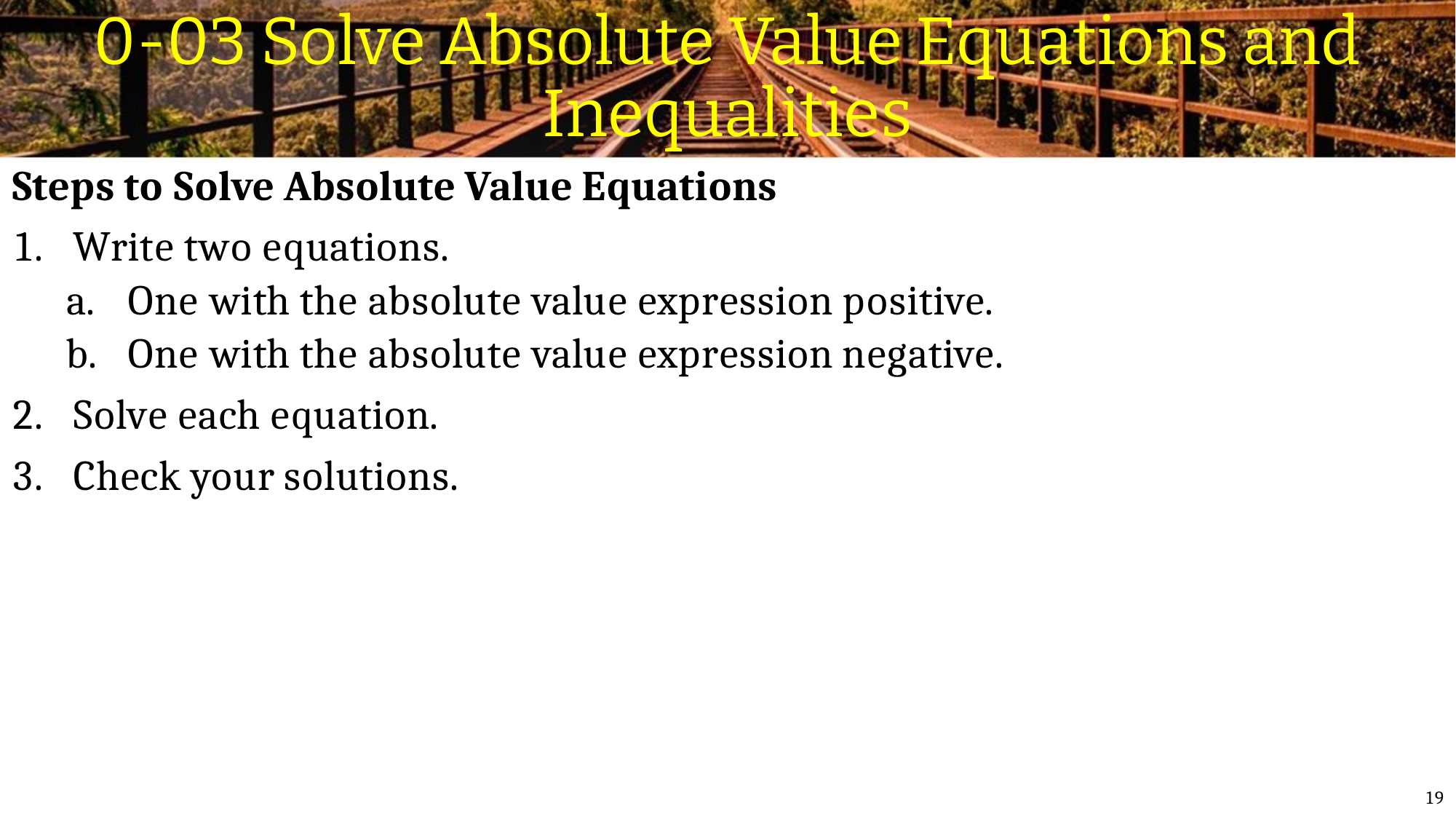

# 0-03 Solve Absolute Value Equations and Inequalities
Steps to Solve Absolute Value Equations
Write two equations.
One with the absolute value expression positive.
One with the absolute value expression negative.
Solve each equation.
Check your solutions.

19